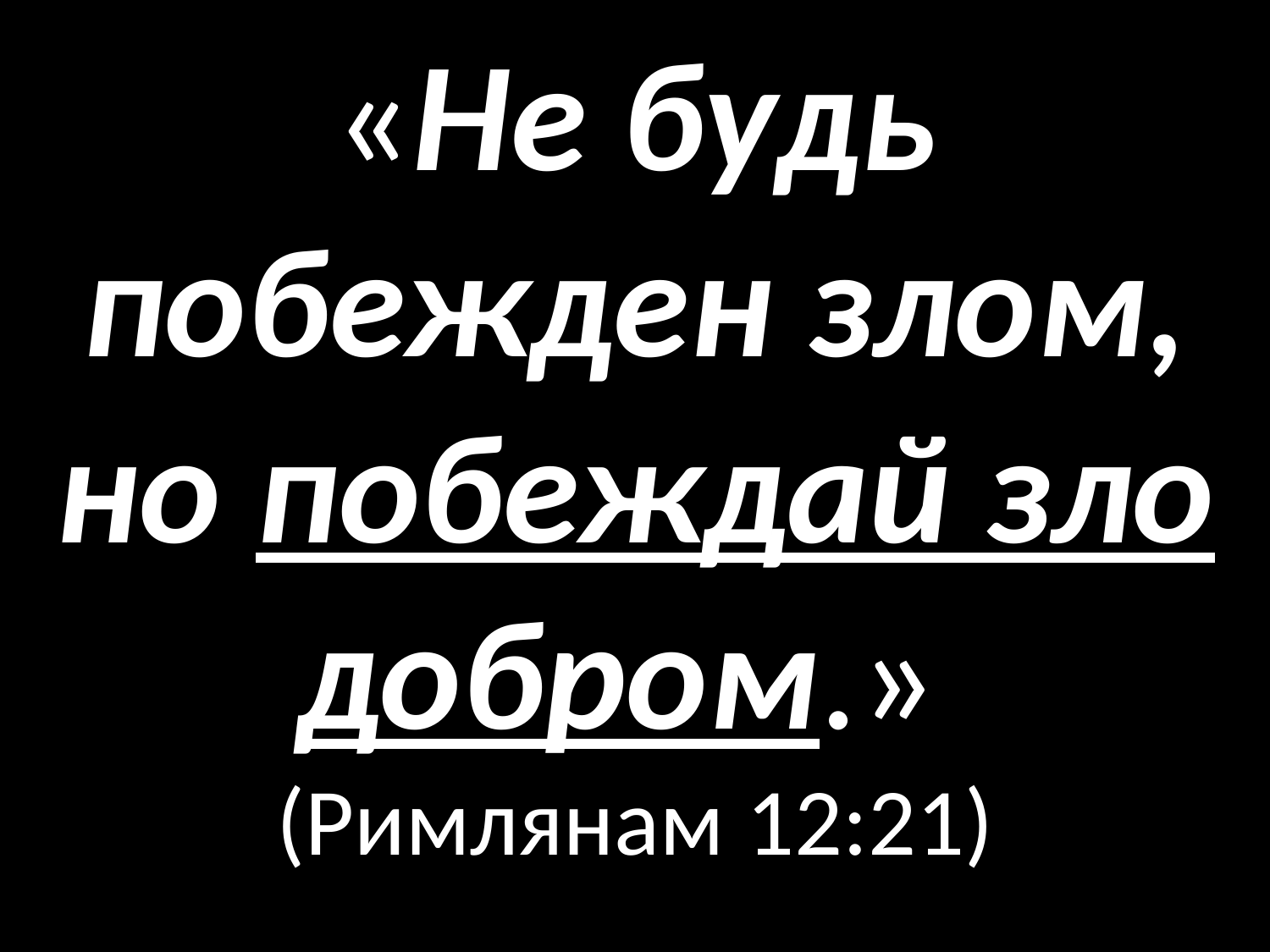

«Не будь побежден злом, но побеждай зло добром.»
(Римлянам 12:21)